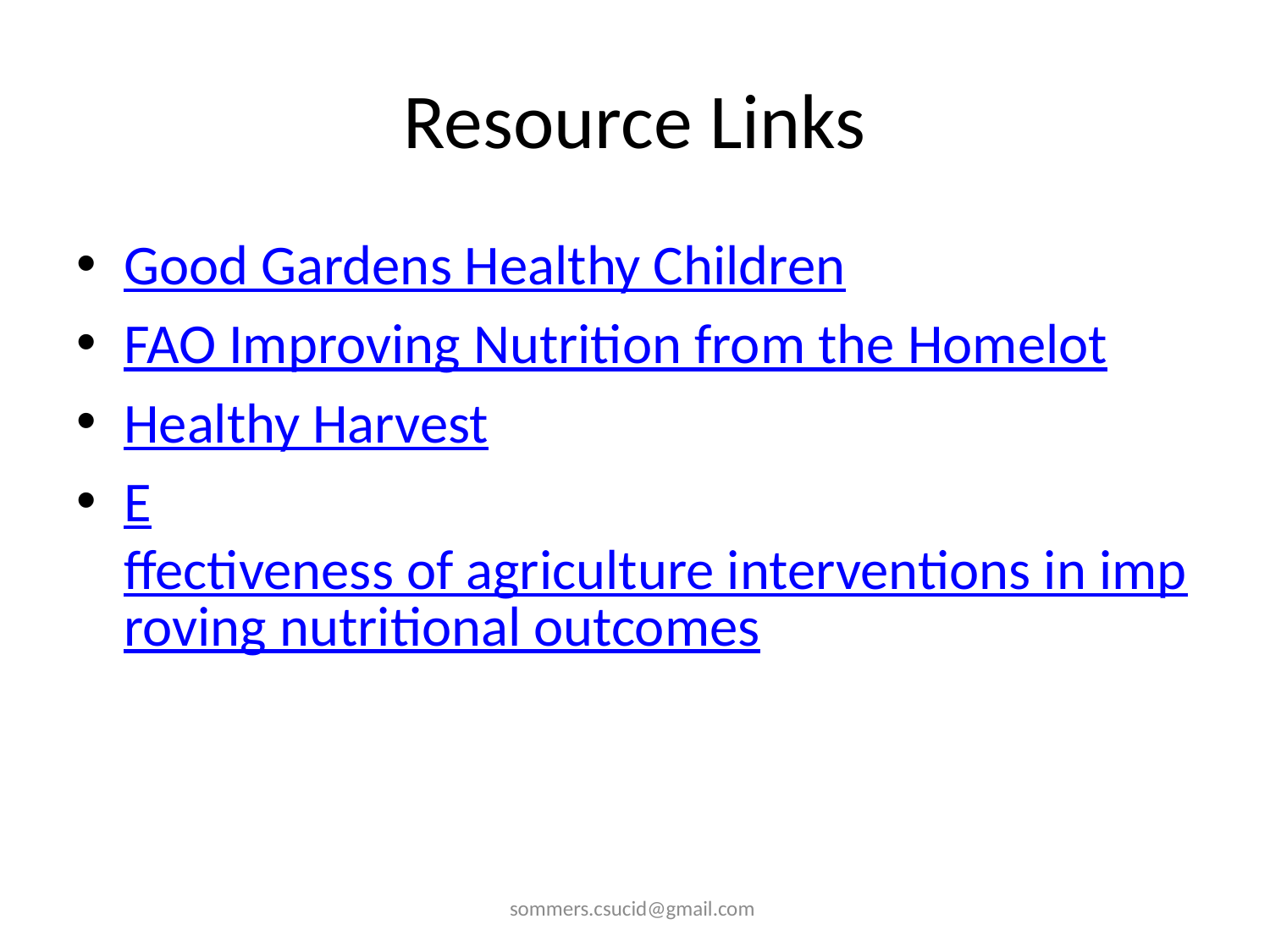

# Resource Links
Good Gardens Healthy Children
FAO Improving Nutrition from the Homelot
Healthy Harvest
Effectiveness of agriculture interventions in improving nutritional outcomes
sommers.csucid@gmail.com